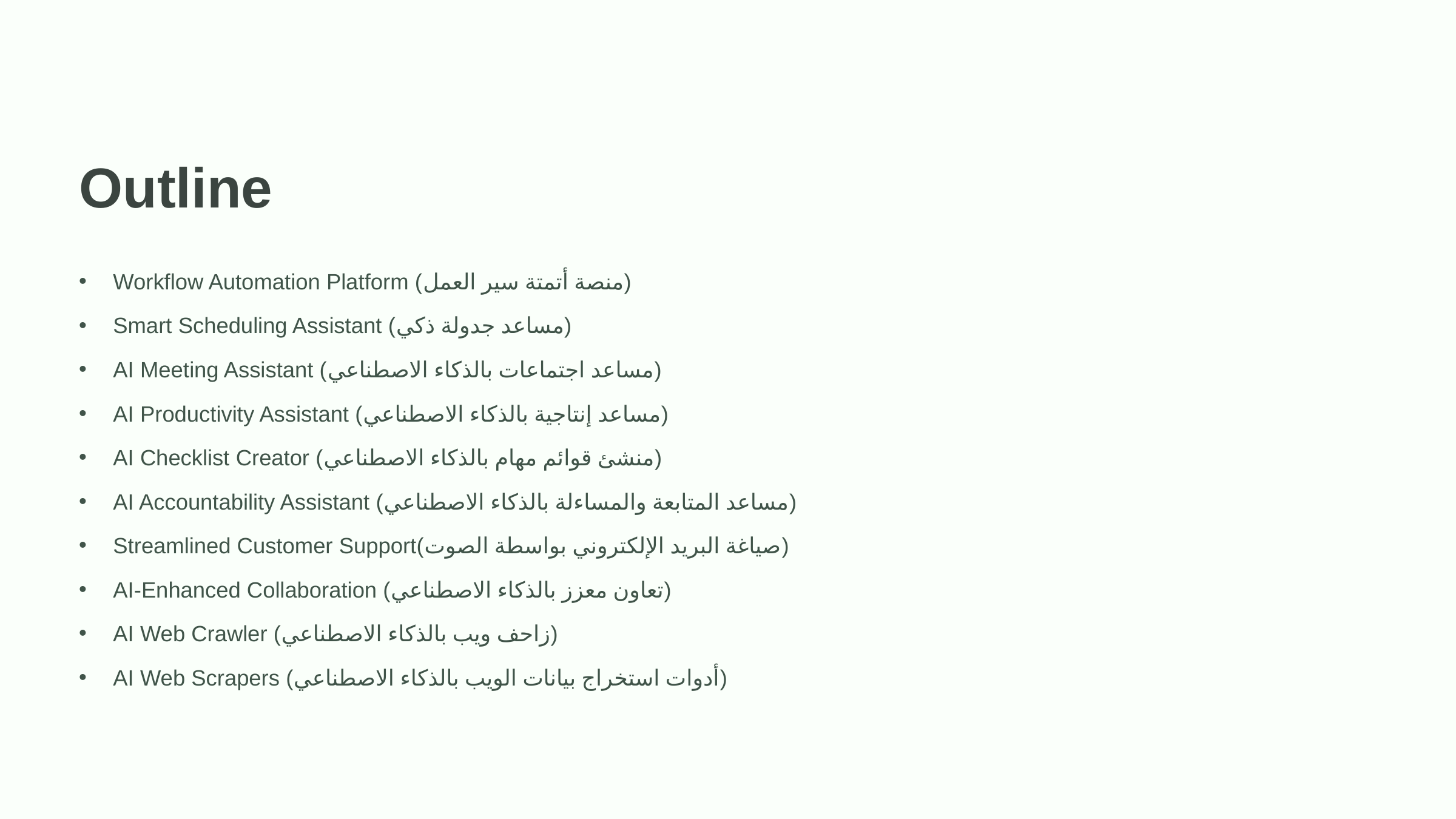

Outline
Workflow Automation Platform (منصة أتمتة سير العمل)
Smart Scheduling Assistant (مساعد جدولة ذكي)
AI Meeting Assistant (مساعد اجتماعات بالذكاء الاصطناعي)
AI Productivity Assistant (مساعد إنتاجية بالذكاء الاصطناعي)
AI Checklist Creator (منشئ قوائم مهام بالذكاء الاصطناعي)
AI Accountability Assistant (مساعد المتابعة والمساءلة بالذكاء الاصطناعي)
Streamlined Customer Support(صياغة البريد الإلكتروني بواسطة الصوت)
AI-Enhanced Collaboration (تعاون معزز بالذكاء الاصطناعي)
AI Web Crawler (زاحف ويب بالذكاء الاصطناعي)
AI Web Scrapers (أدوات استخراج بيانات الويب بالذكاء الاصطناعي)